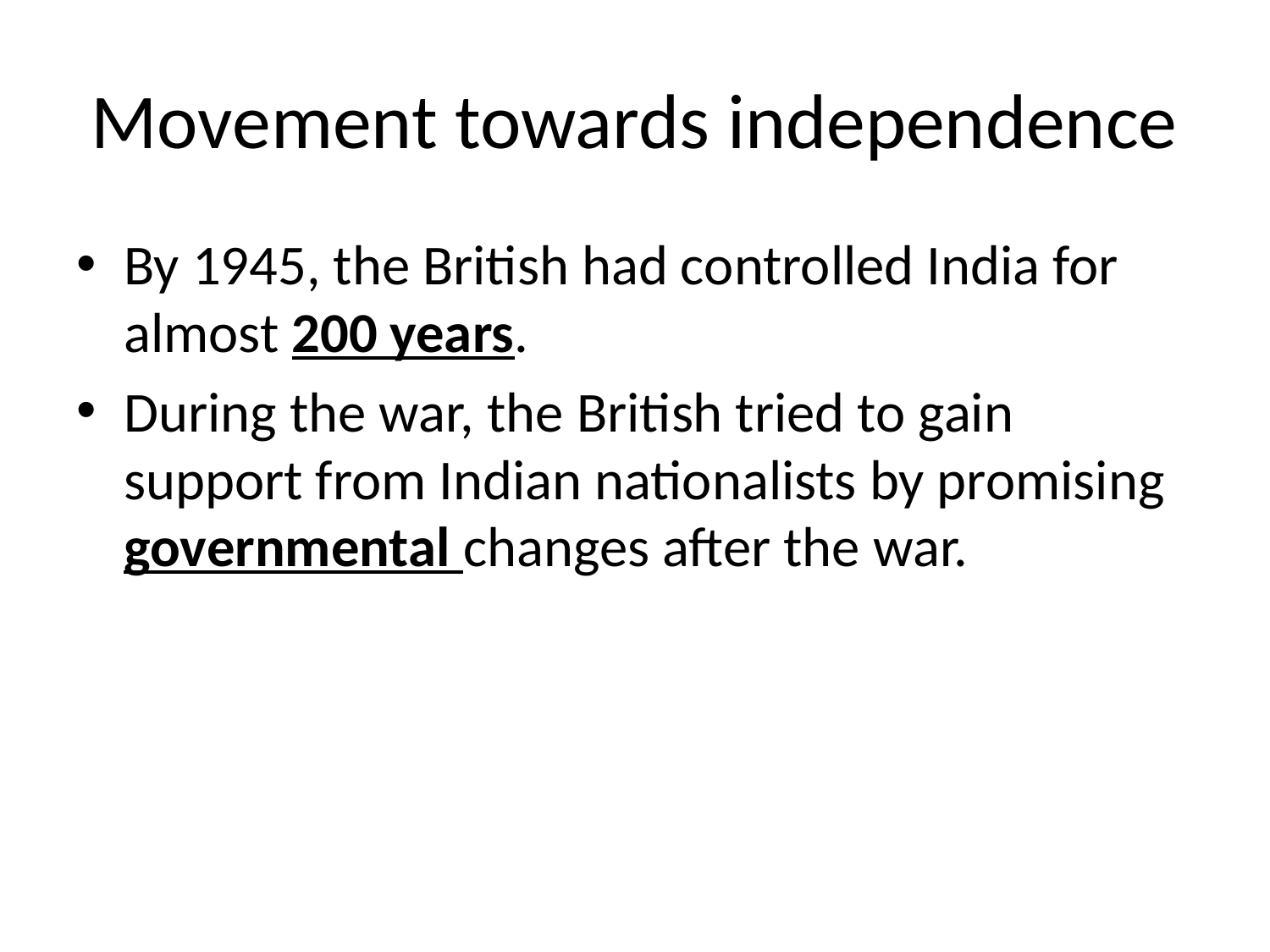

# Movement towards independence
By 1945, the British had controlled India for almost 200 years.
During the war, the British tried to gain support from Indian nationalists by promising governmental changes after the war.